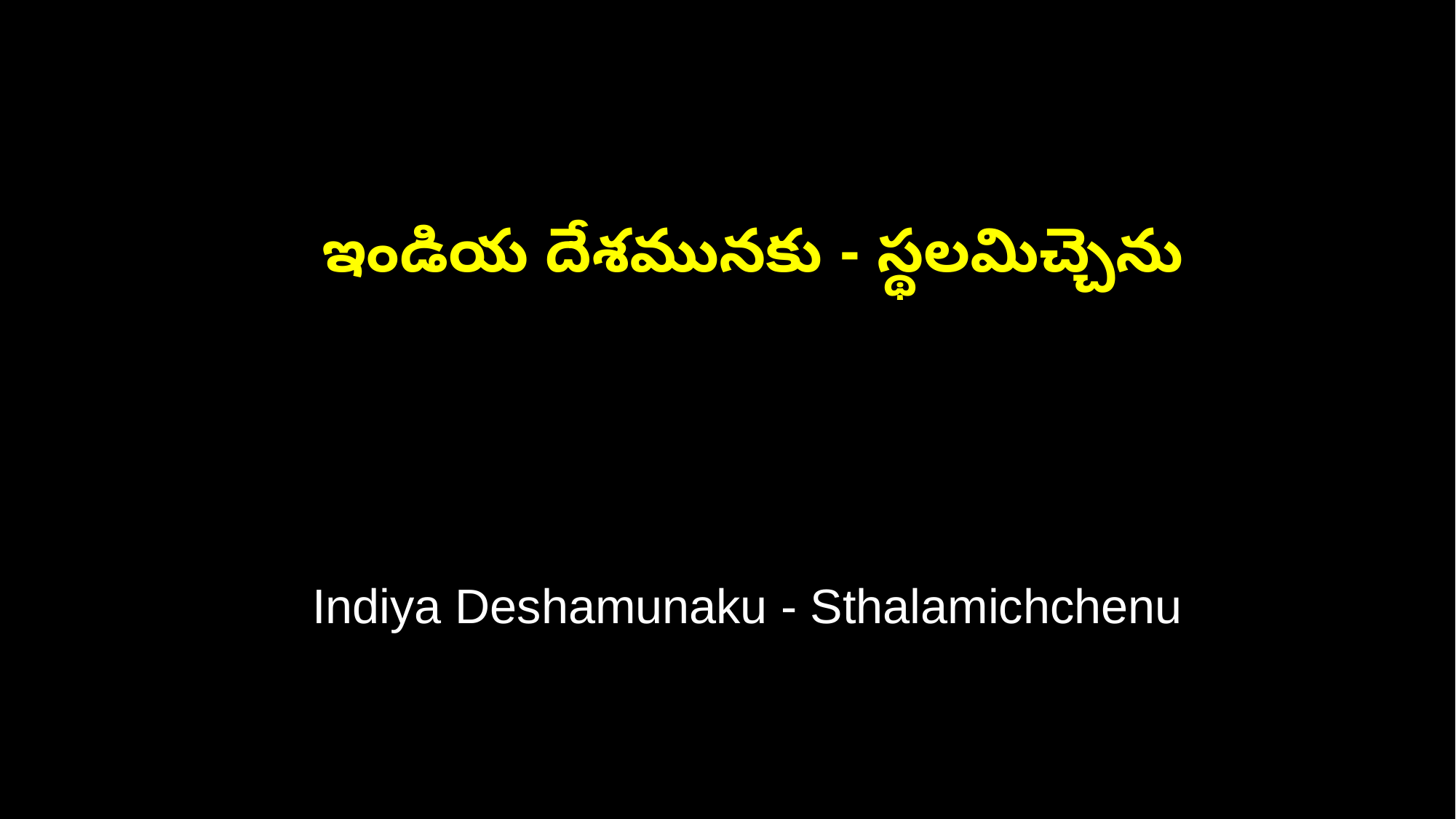

ఇండియ దేశమునకు - స్థలమిచ్చెను
   Indiya Deshamunaku - Sthalamichchenu